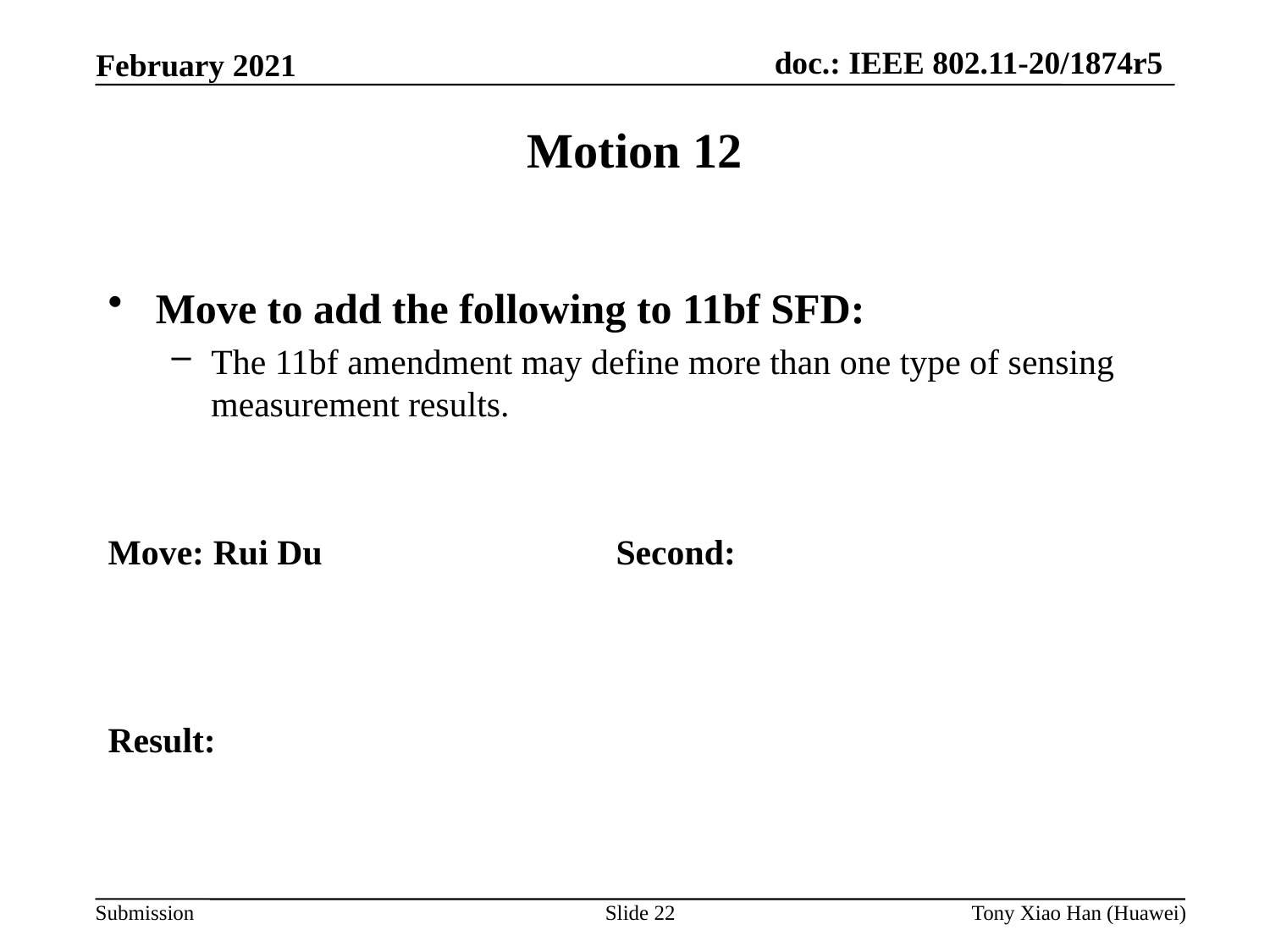

Motion 12
Move to add the following to 11bf SFD:
The 11bf amendment may define more than one type of sensing measurement results.

Move: Rui Du			Second:

Result:
Slide 22
Tony Xiao Han (Huawei)